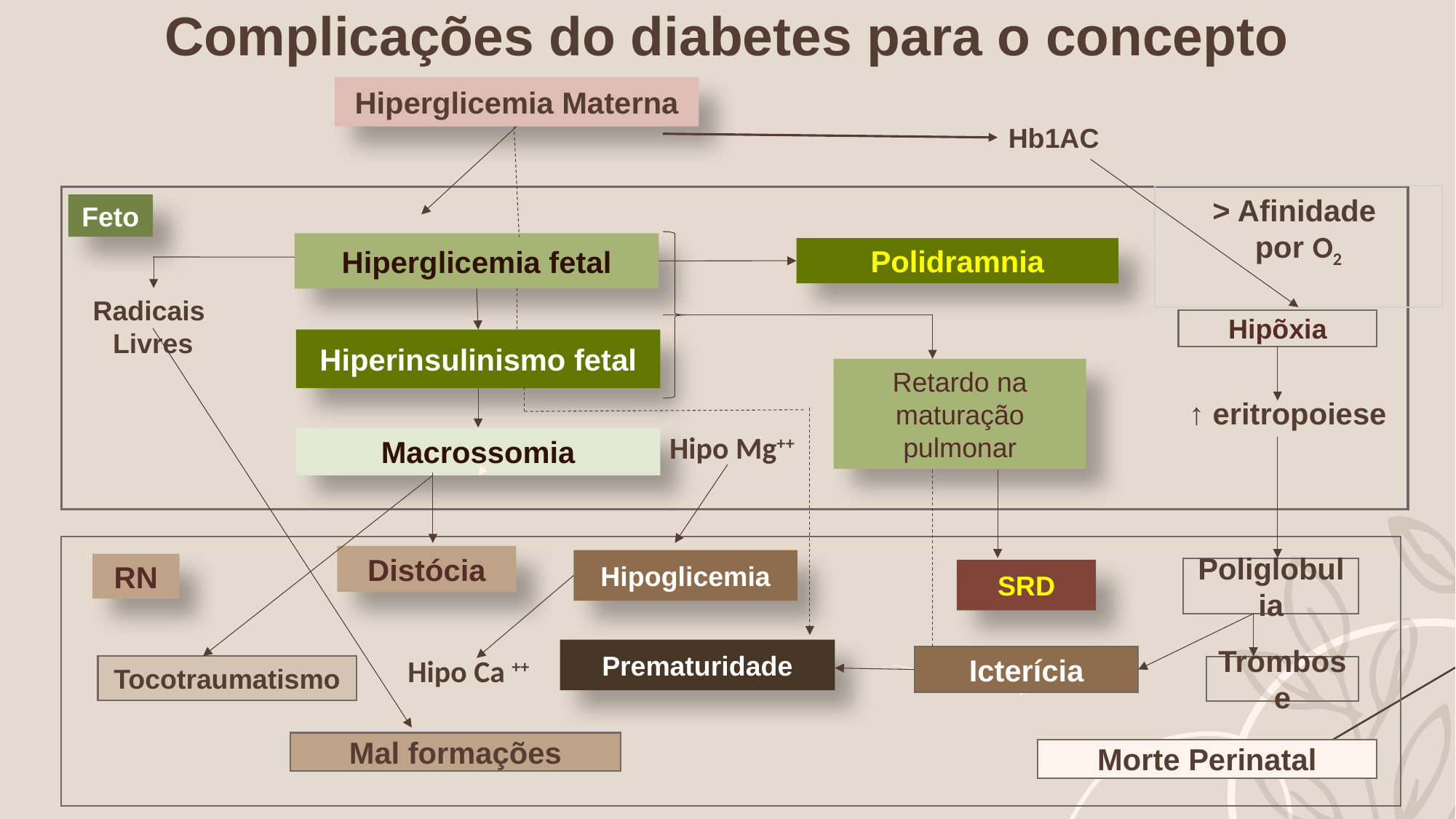

Complicações do diabetes para o concepto
Hiperglicemia Materna
Hb1AC
> Afinidade
por O2

Feto

Hiperglicemia fetal
Polidramnia
Radicais
Livres
Hipõxia
Hiperinsulinismo fetal
Retardo na maturação pulmonar
↑ eritropoiese
Hipo Mg++

Macrossomia

Distócia
Hipoglicemia
RN
Poliglobulia
SRD
Prematuridade
Hipo Ca ++

Icterícia
Tocotraumatismo
Trombose
Mal formações
Morte Perinatal